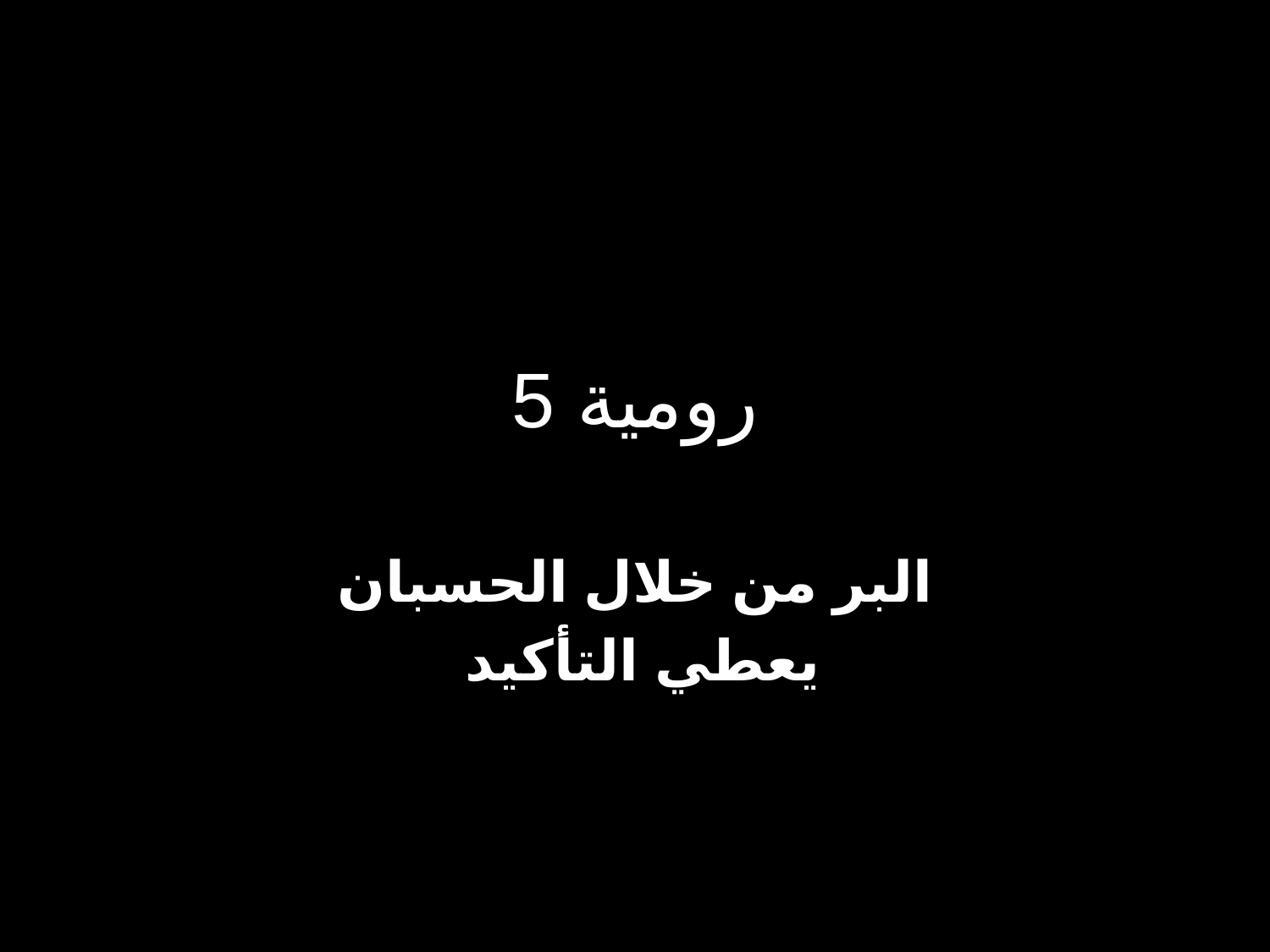

# رومية 5
البر من خلال الحسبان
 يعطي التأكيد